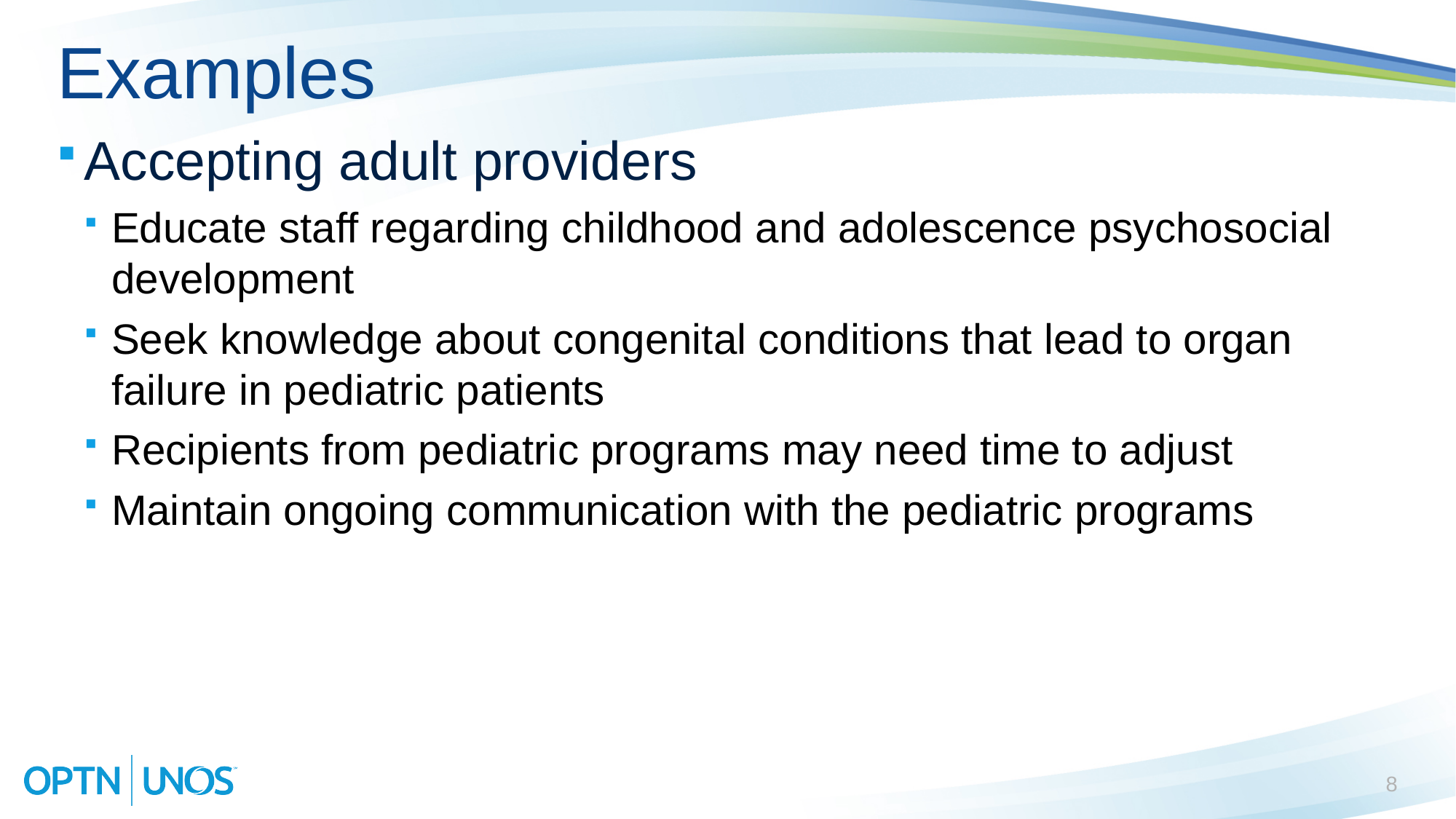

# Examples
Accepting adult providers
Educate staff regarding childhood and adolescence psychosocial development
Seek knowledge about congenital conditions that lead to organ failure in pediatric patients
Recipients from pediatric programs may need time to adjust
Maintain ongoing communication with the pediatric programs

8